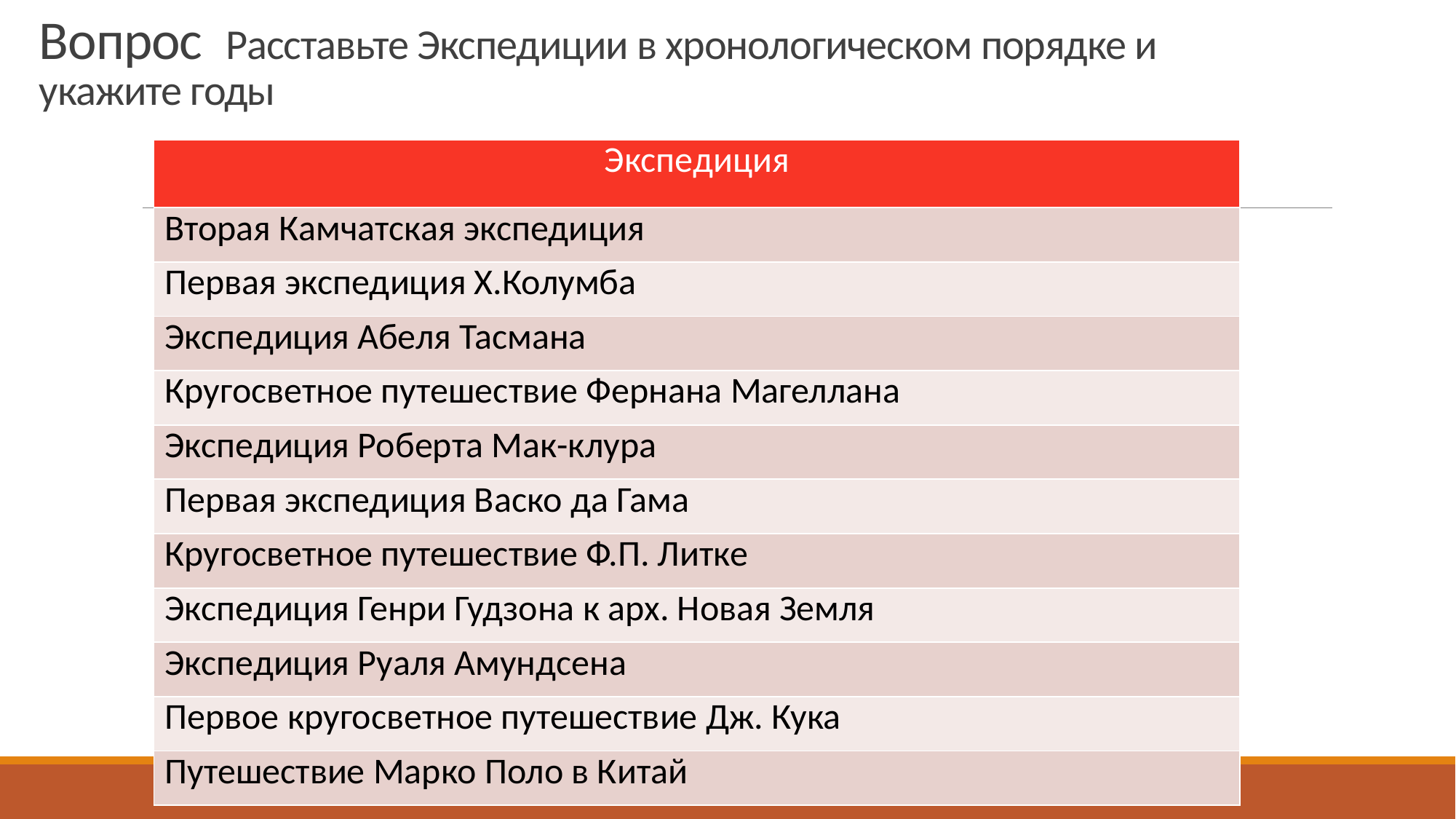

# Вопрос  Расставьте Экспедиции в хронологическом порядке и укажите годы
| Экспедиция |
| --- |
| Вторая Камчатская экспедиция |
| Первая экспедиция Х.Колумба |
| Экспедиция Абеля Тасмана |
| Кругосветное путешествие Фернана Магеллана |
| Экспедиция Роберта Мак-клура |
| Первая экспедиция Васко да Гама |
| Кругосветное путешествие Ф.П. Литке |
| Экспедиция Генри Гудзона к арх. Новая Земля |
| Экспедиция Руаля Амундсена |
| Первое кругосветное путешествие Дж. Кука |
| Путешествие Марко Поло в Китай |